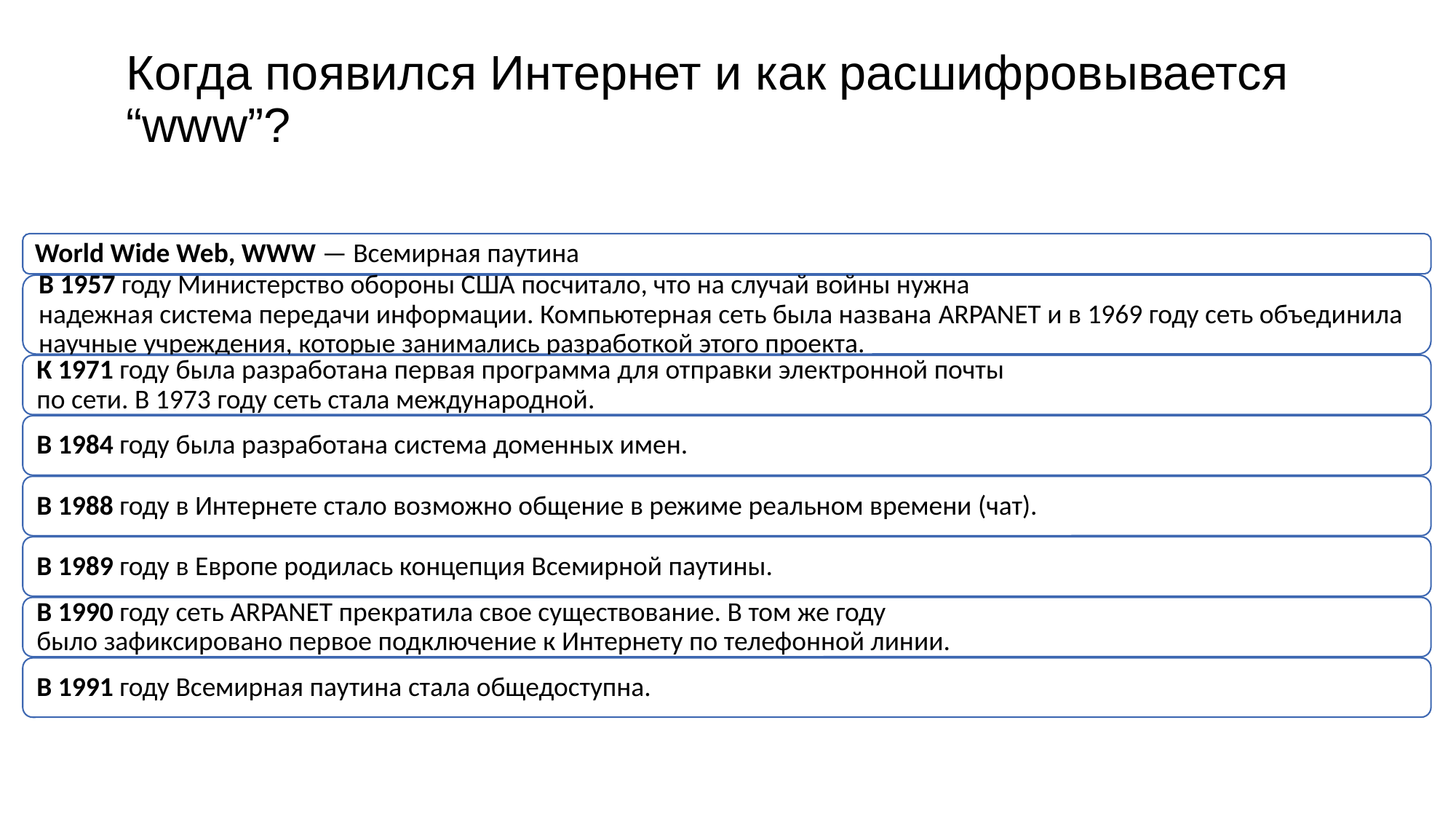

# Когда появился Интернет и как расшифровывается “www”?
World Wide Web, WWW — Всемирная паутина
В 1957 году Министерство обороны США посчитало, что на случай войны нужна
надежная система передачи информации. Компьютерная сеть была названа ARPANET и в 1969 году сеть объединила научные учреждения, которые занимались разработкой этого проекта.
К 1971 году была разработана первая программа для отправки электронной почты
по сети. В 1973 году сеть стала международной.
В 1984 году была разработана система доменных имен.
В 1988 году в Интернете стало возможно общение в режиме реальном времени (чат).
В 1989 году в Европе родилась концепция Всемирной паутины.
В 1990 году сеть ARPANET прекратила свое существование. В том же году
было зафиксировано первое подключение к Интернету по телефонной линии.
В 1991 году Всемирная паутина стала общедоступна.